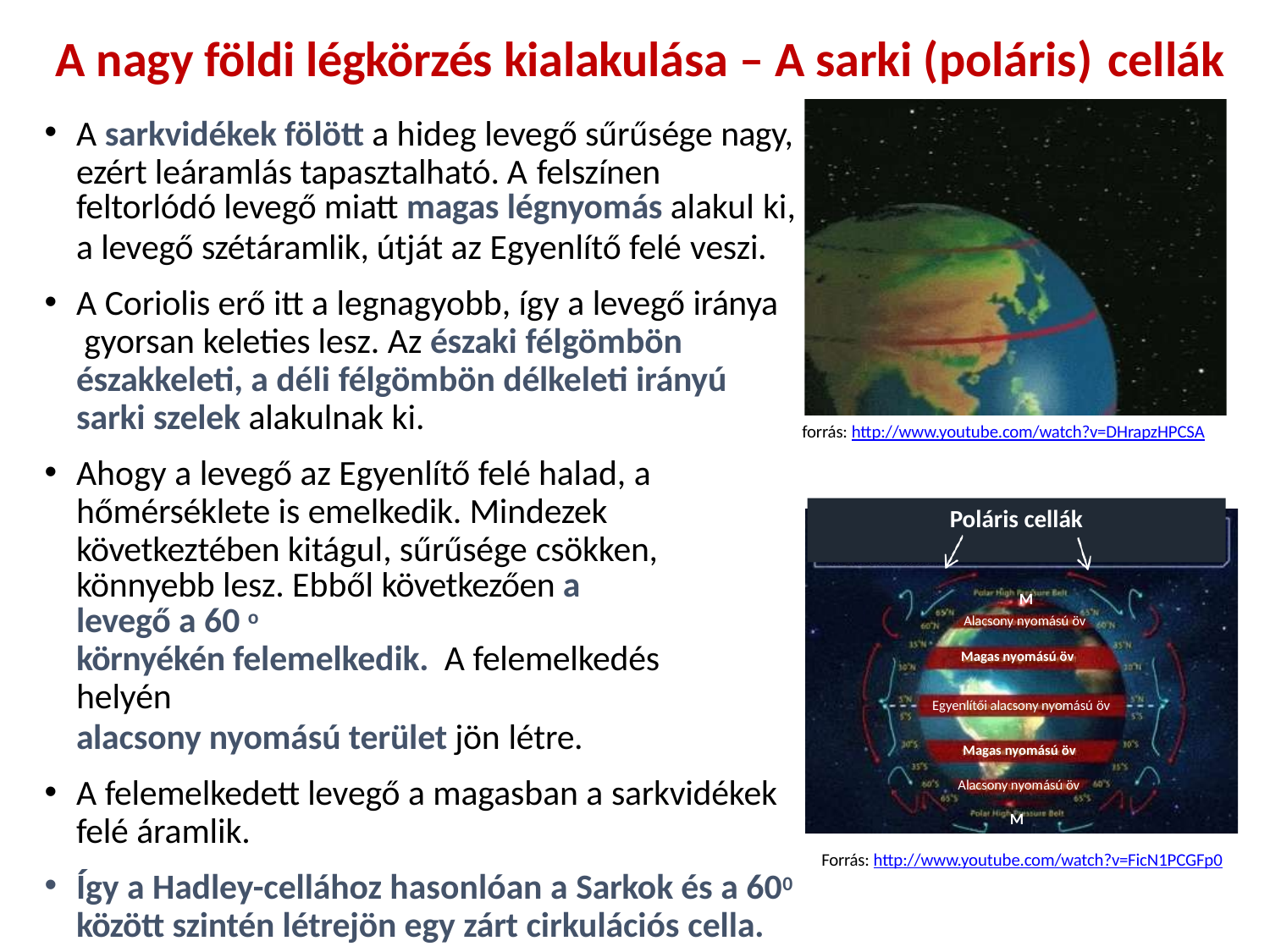

# A nagy földi légkörzés kialakulása – A sarki (poláris) cellák

A sarkvidékek fölött a hideg levegő sűrűsége nagy,  ezért leáramlás tapasztalható. A felszínen
feltorlódó levegő miatt magas légnyomás alakul ki,
a levegő szétáramlik, útját az Egyenlítő felé veszi.
A Coriolis erő itt a legnagyobb, így a levegő iránya  gyorsan keleties lesz. Az északi félgömbön
északkeleti, a déli félgömbön délkeleti irányú
sarki szelek alakulnak ki.
Ahogy a levegő az Egyenlítő felé halad, a  hőmérséklete is emelkedik. Mindezek  következtében kitágul, sűrűsége csökken,
könnyebb lesz. Ebből következően a levegő a 60 o
környékén felemelkedik.  A felemelkedés helyén
alacsony nyomású terület jön létre.
A felemelkedett levegő a magasban a sarkvidékek  felé áramlik.
Így a Hadley-cellához hasonlóan a Sarkok és a 600  között szintén létrejön egy zárt cirkulációs cella.
forrás: http://www.youtube.com/watch?v=DHrapzHPCSA

Poláris cellák

M
Alacsony nyomású öv
Magas nyomású öv
Egyenlítői alacsony nyomású öv
Magas nyomású öv
Alacsony nyomású öv
M
Forrás: http://www.youtube.com/watch?v=FicN1PCGFp0